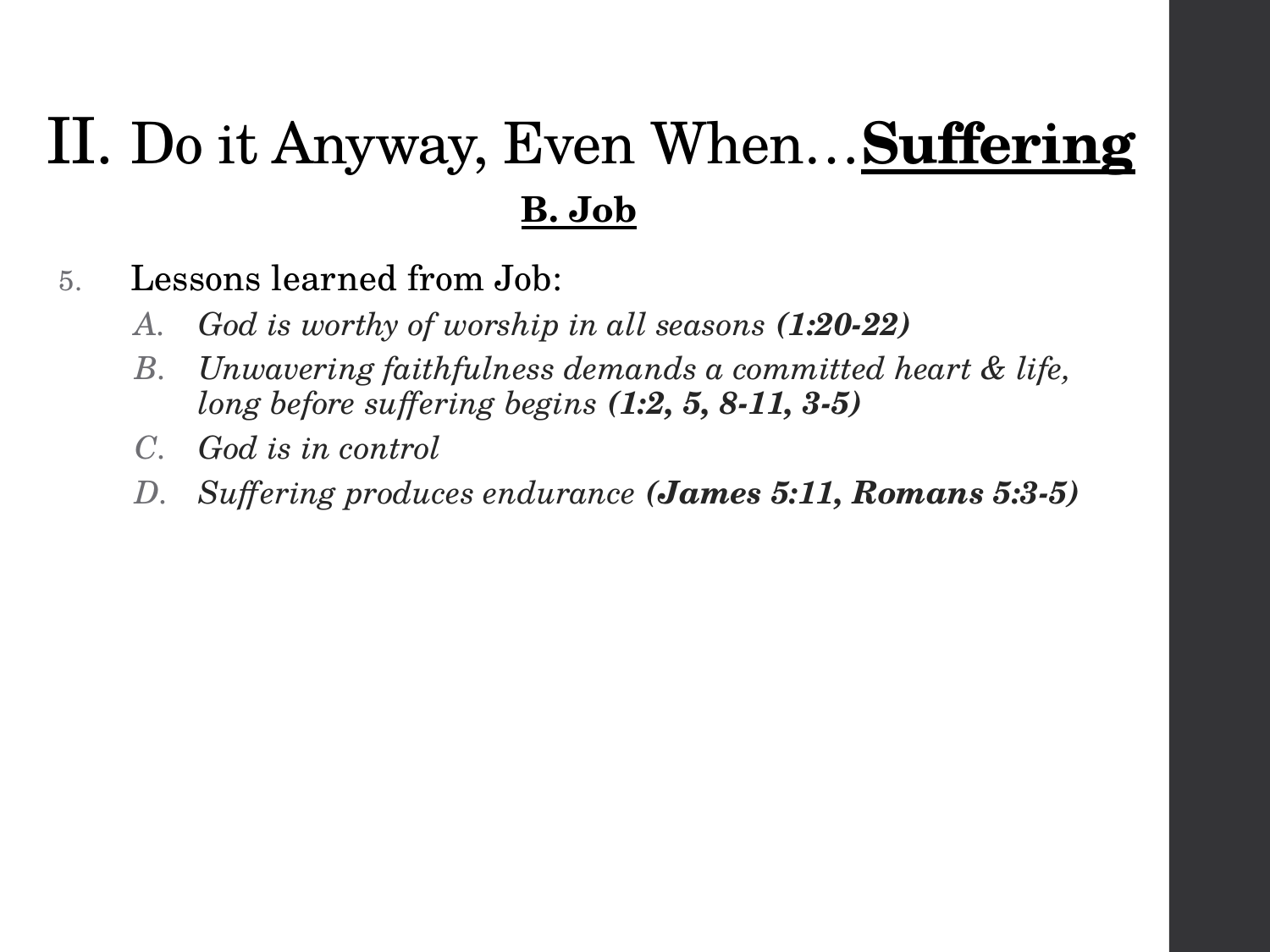

# II. Do it Anyway, Even When…Suffering
B. Job
Lessons learned from Job:
God is worthy of worship in all seasons (1:20-22)
Unwavering faithfulness demands a committed heart & life, long before suffering begins (1:2, 5, 8-11, 3-5)
God is in control
Suffering produces endurance (James 5:11, Romans 5:3-5)